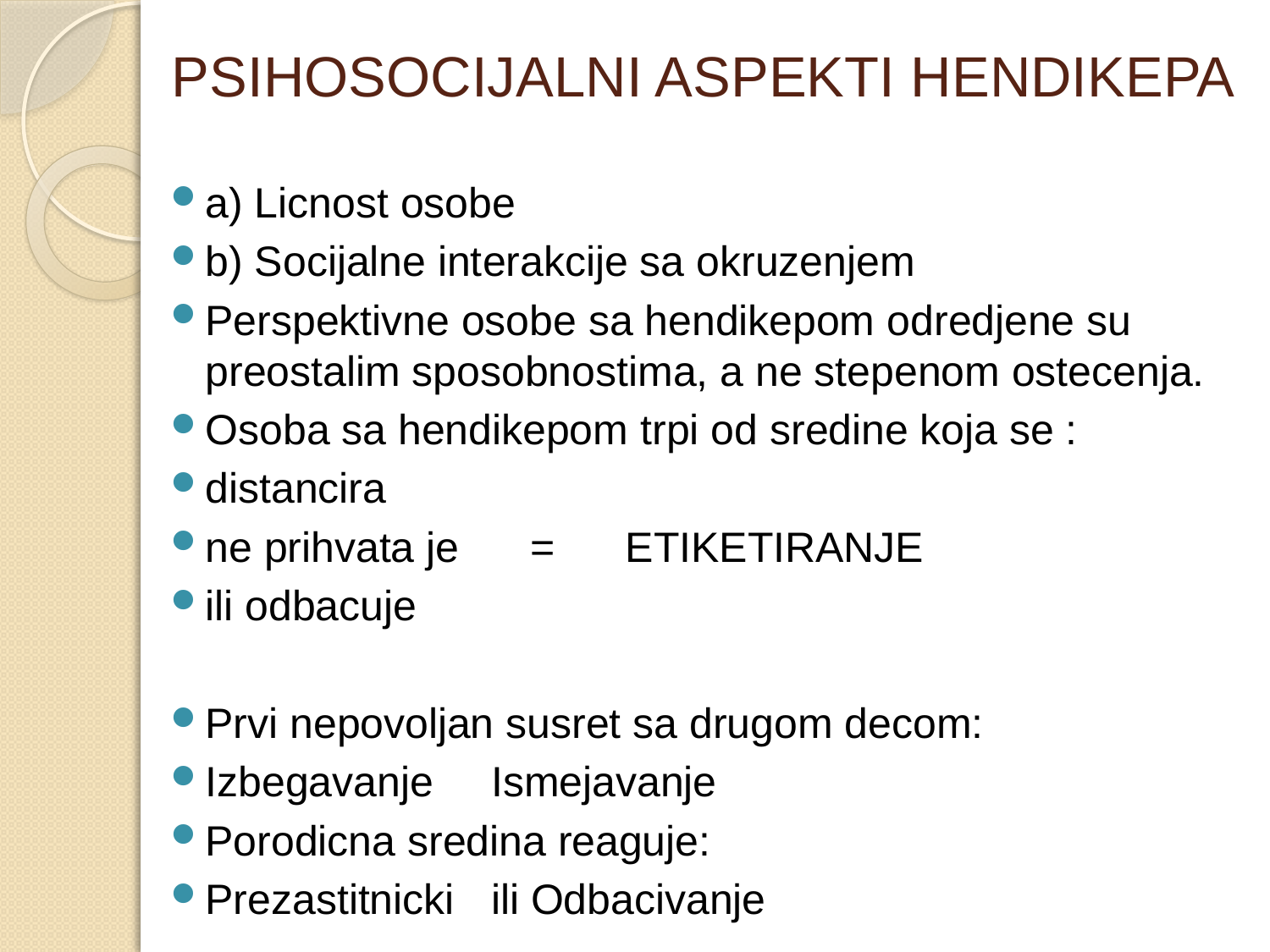

# PSIHOSOCIJALNI ASPEKTI HENDIKEPA
a) Licnost osobe
b) Socijalne interakcije sa okruzenjem
Perspektivne osobe sa hendikepom odredjene su preostalim sposobnostima, a ne stepenom ostecenja.
Osoba sa hendikepom trpi od sredine koja se :
distancira
ne prihvata je      =      ETIKETIRANJE
ili odbacuje

Prvi nepovoljan susret sa drugom decom:
Izbegavanje	Ismejavanje
Porodicna sredina reaguje:
Prezastitnicki	ili Odbacivanje